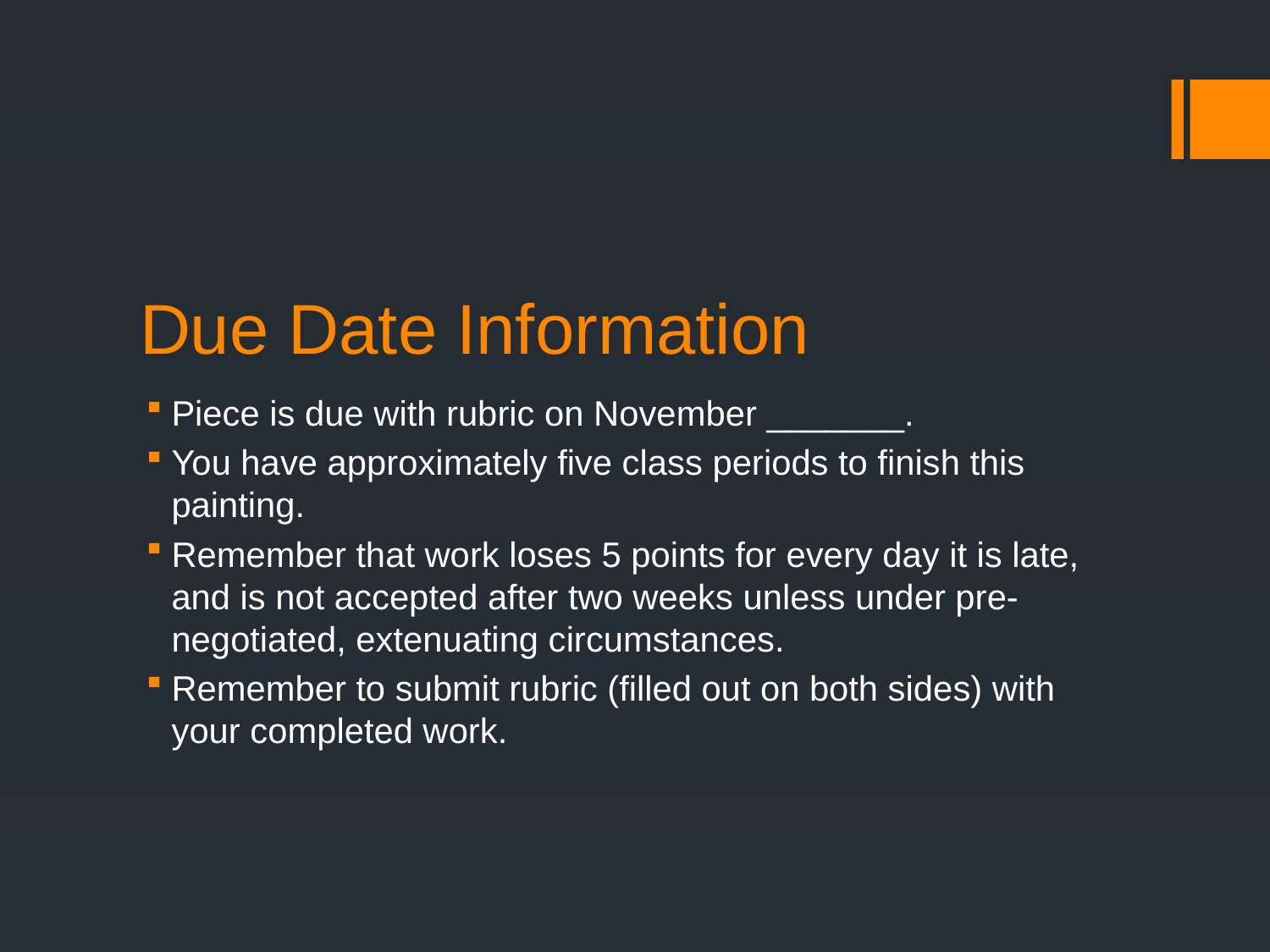

# Due Date Information
Piece is due with rubric on November _______.
You have approximately five class periods to finish this painting.
Remember that work loses 5 points for every day it is late, and is not accepted after two weeks unless under pre-negotiated, extenuating circumstances.
Remember to submit rubric (filled out on both sides) with your completed work.